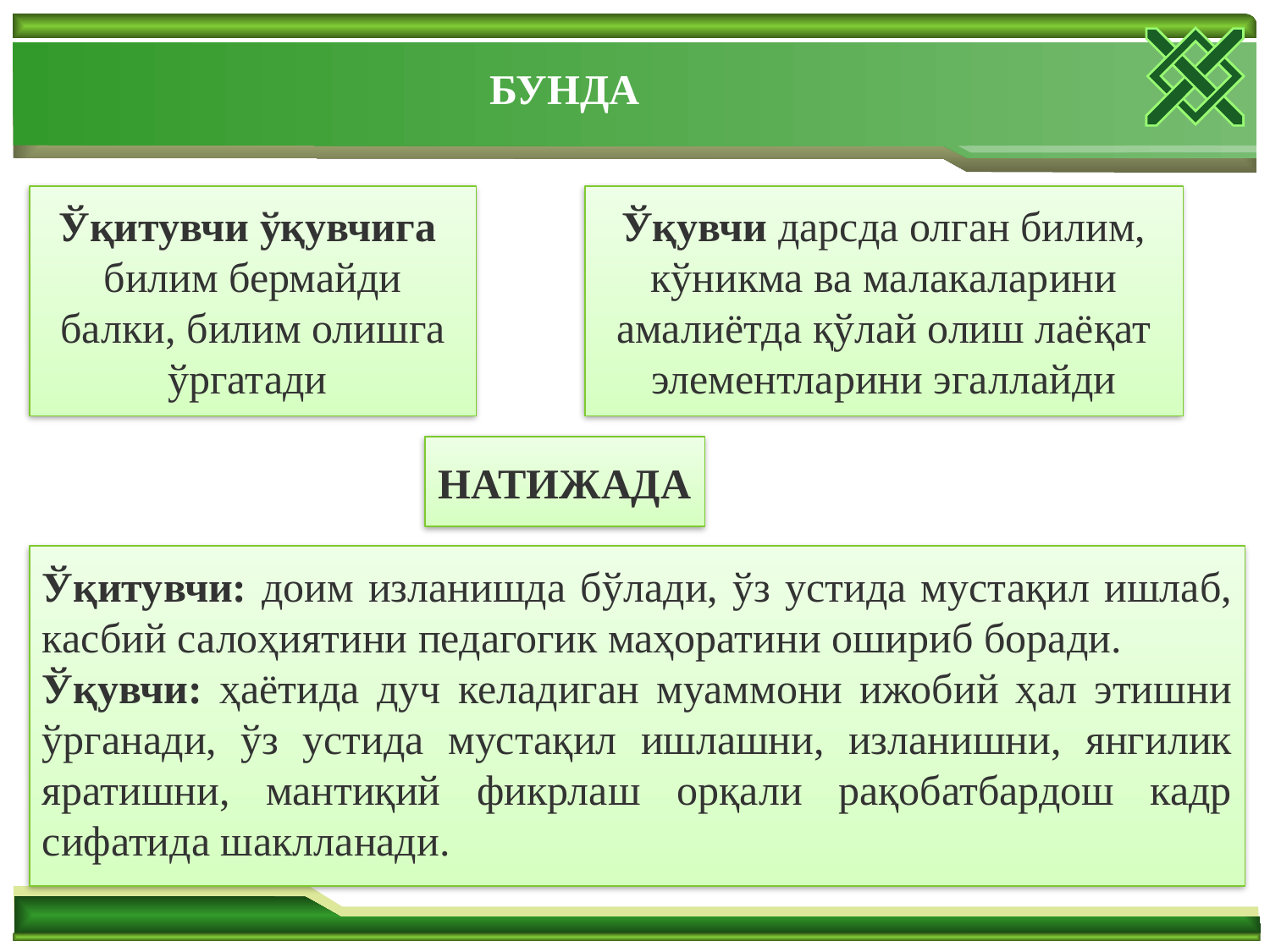

БУНДА
Ўқитувчи ўқувчига
билим бермайди балки, билим олишга ўргатади
Ўқувчи дарсда олган билим, кўникма ва малакаларини амалиётда қўлай олиш лаёқат элементларини эгаллайди
НАТИЖАДА

Ўқитувчи: доим изланишда бўлади, ўз устида мустақил ишлаб, касбий салоҳиятини педагогик маҳоратини ошириб боради.
Ўқувчи: ҳаётида дуч келадиган муаммони ижобий ҳал этишни ўрганади, ўз устида мустақил ишлашни, изланишни, янгилик яратишни, мантиқий фикрлаш орқали рақобатбардош кадр сифатида шаклланади.